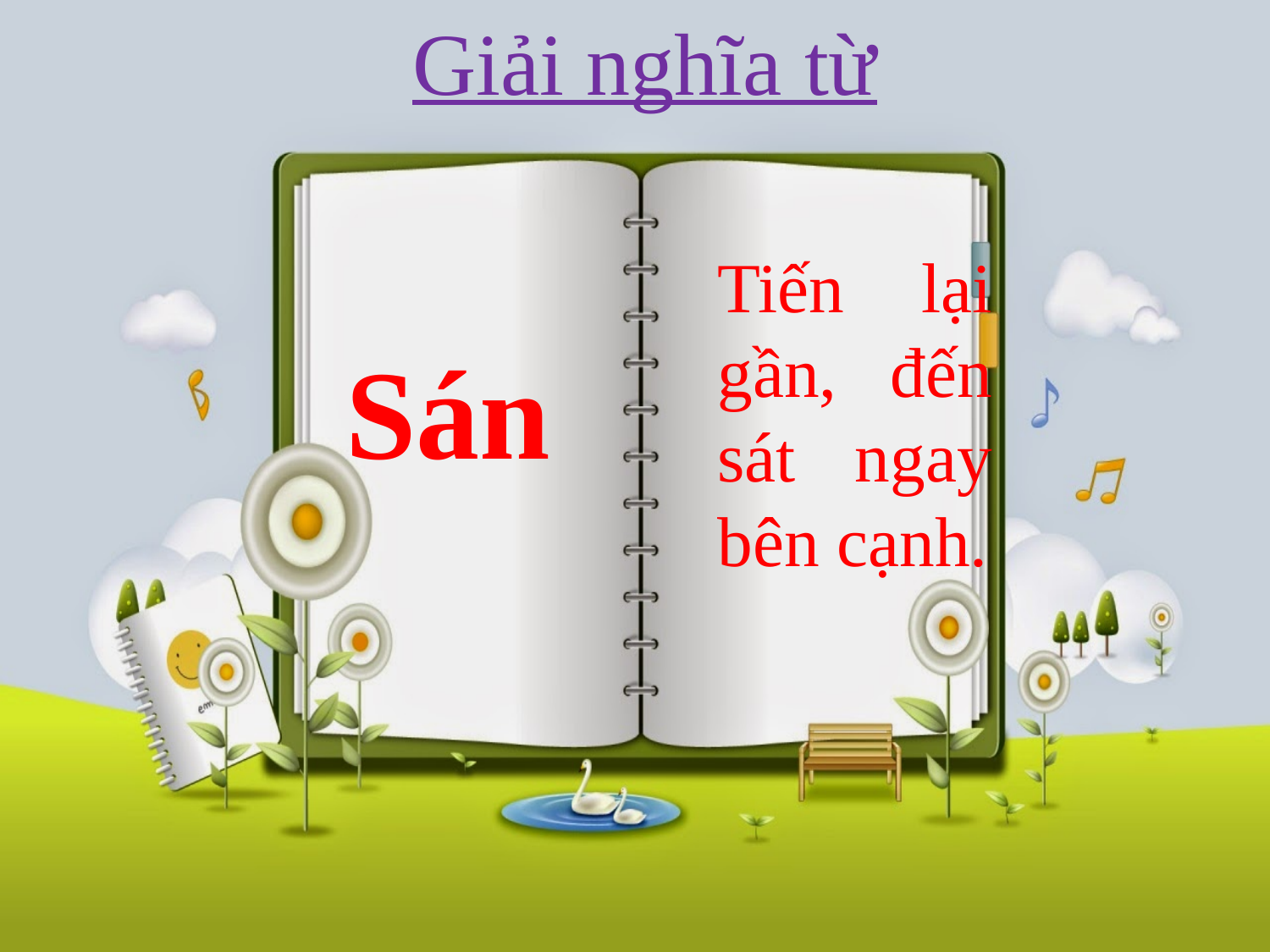

# Giải nghĩa từ
Tiến lại gần, đến sát ngay bên cạnh.
Sán